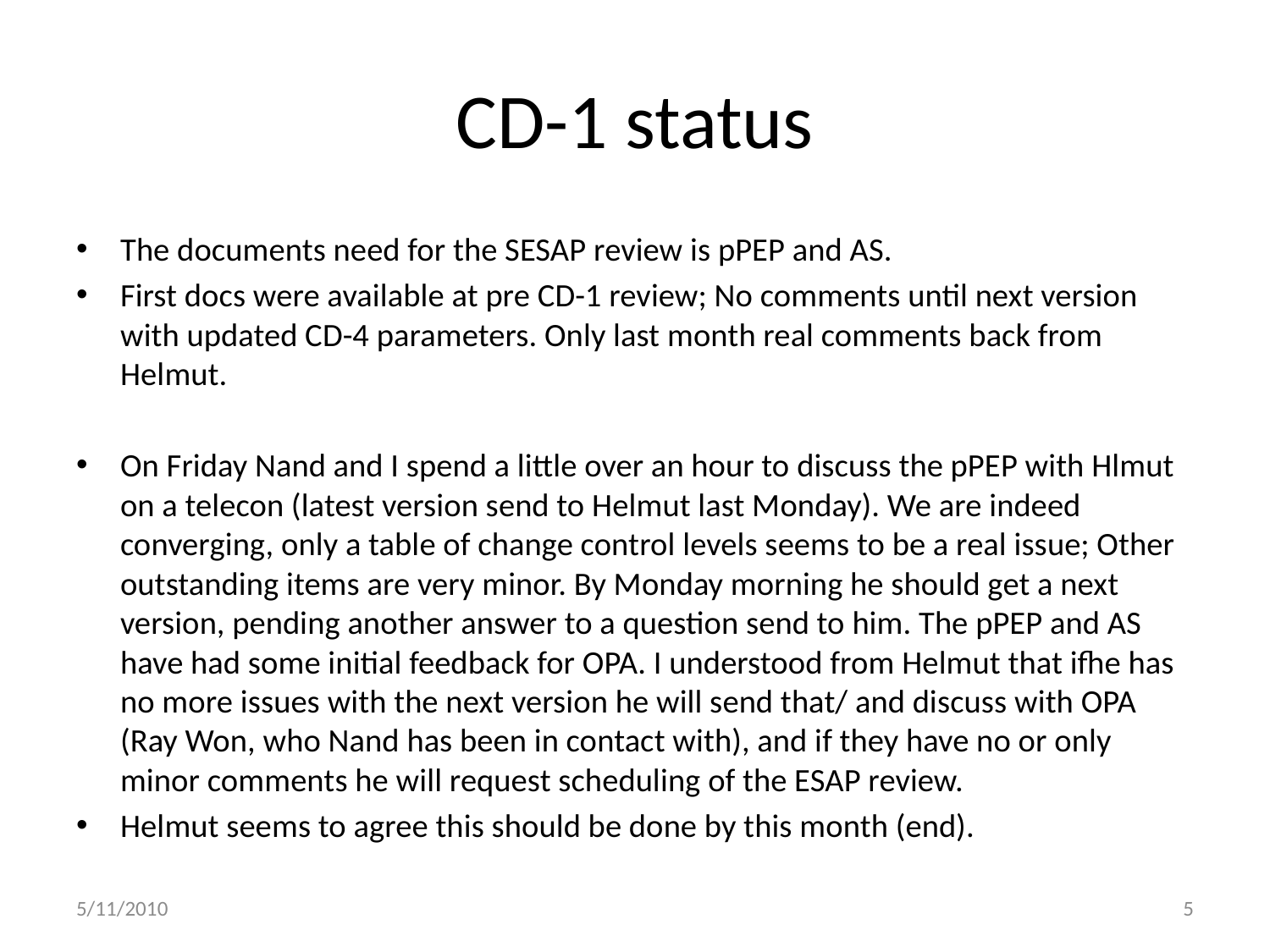

# CD-1 status
The documents need for the SESAP review is pPEP and AS.
First docs were available at pre CD-1 review; No comments until next version with updated CD-4 parameters. Only last month real comments back from Helmut.

On Friday Nand and I spend a little over an hour to discuss the pPEP with Hlmut on a telecon (latest version send to Helmut last Monday). We are indeed converging, only a table of change control levels seems to be a real issue; Other outstanding items are very minor. By Monday morning he should get a next version, pending another answer to a question send to him. The pPEP and AS have had some initial feedback for OPA. I understood from Helmut that ifhe has no more issues with the next version he will send that/ and discuss with OPA (Ray Won, who Nand has been in contact with), and if they have no or only minor comments he will request scheduling of the ESAP review.
Helmut seems to agree this should be done by this month (end).
5/11/2010
5